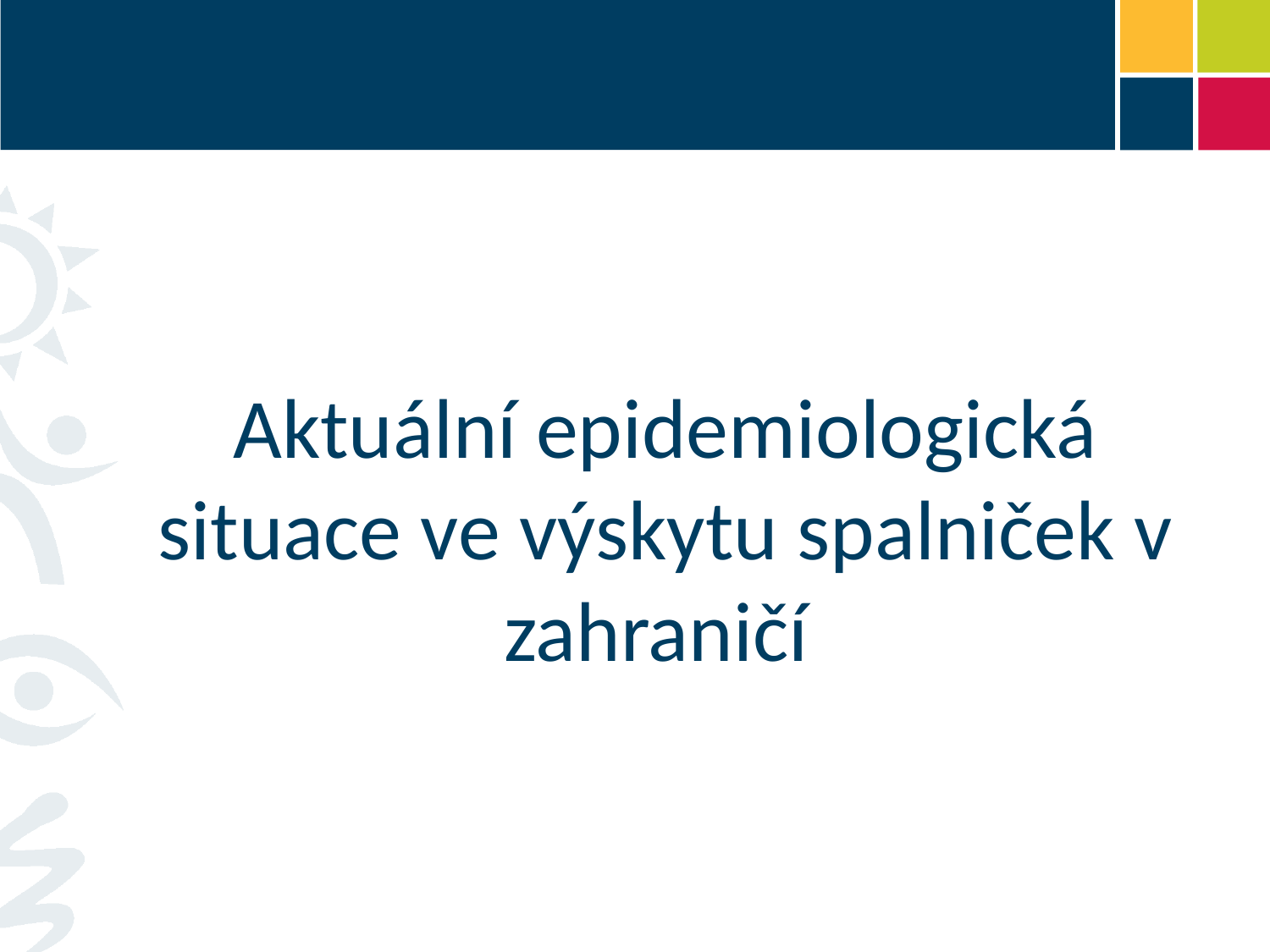

Aktuální epidemiologická situace ve výskytu spalniček v zahraničí